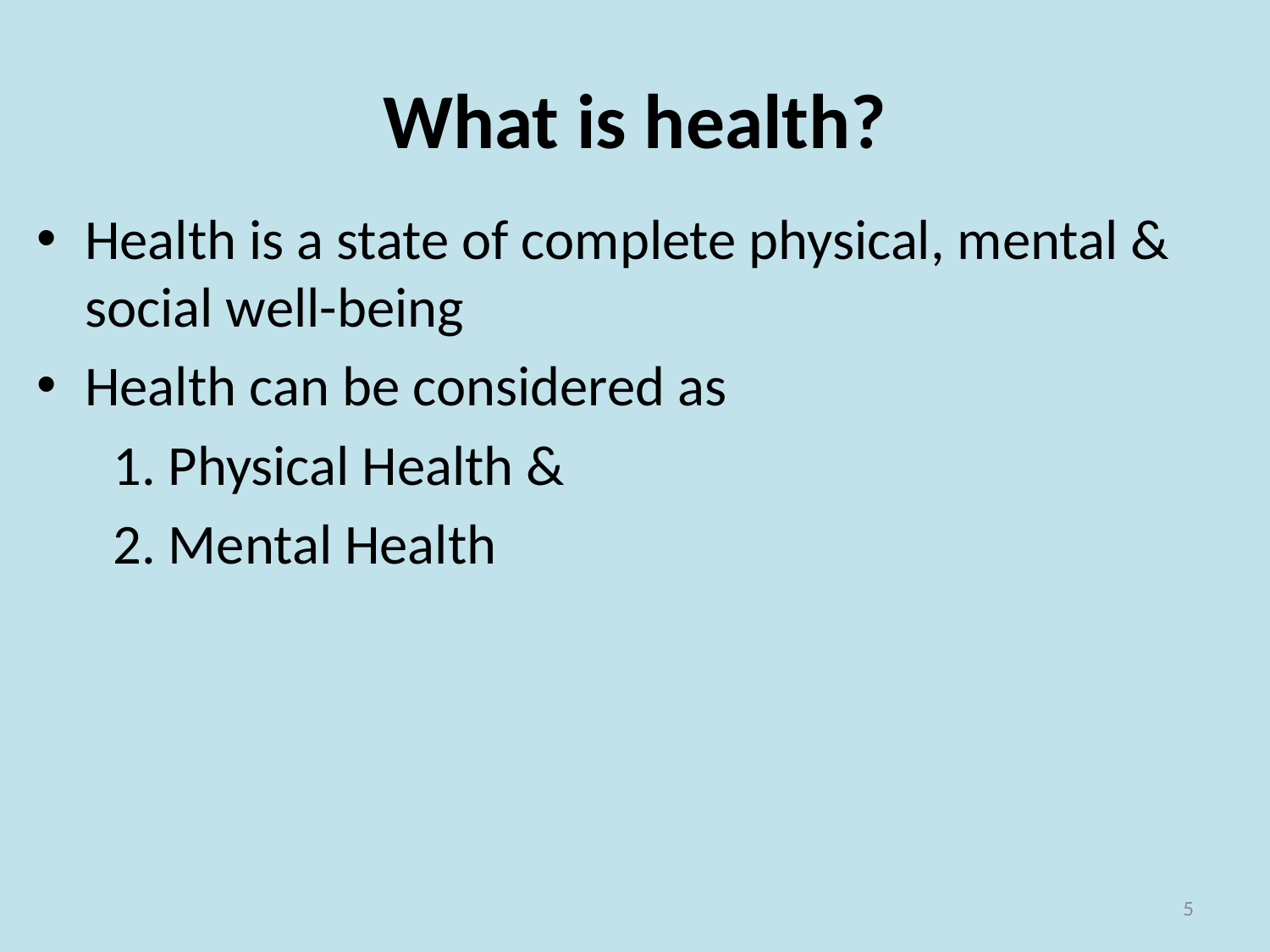

# What is health?
Health is a state of complete physical, mental & social well-being
Health can be considered as
 Physical Health &
 Mental Health

5